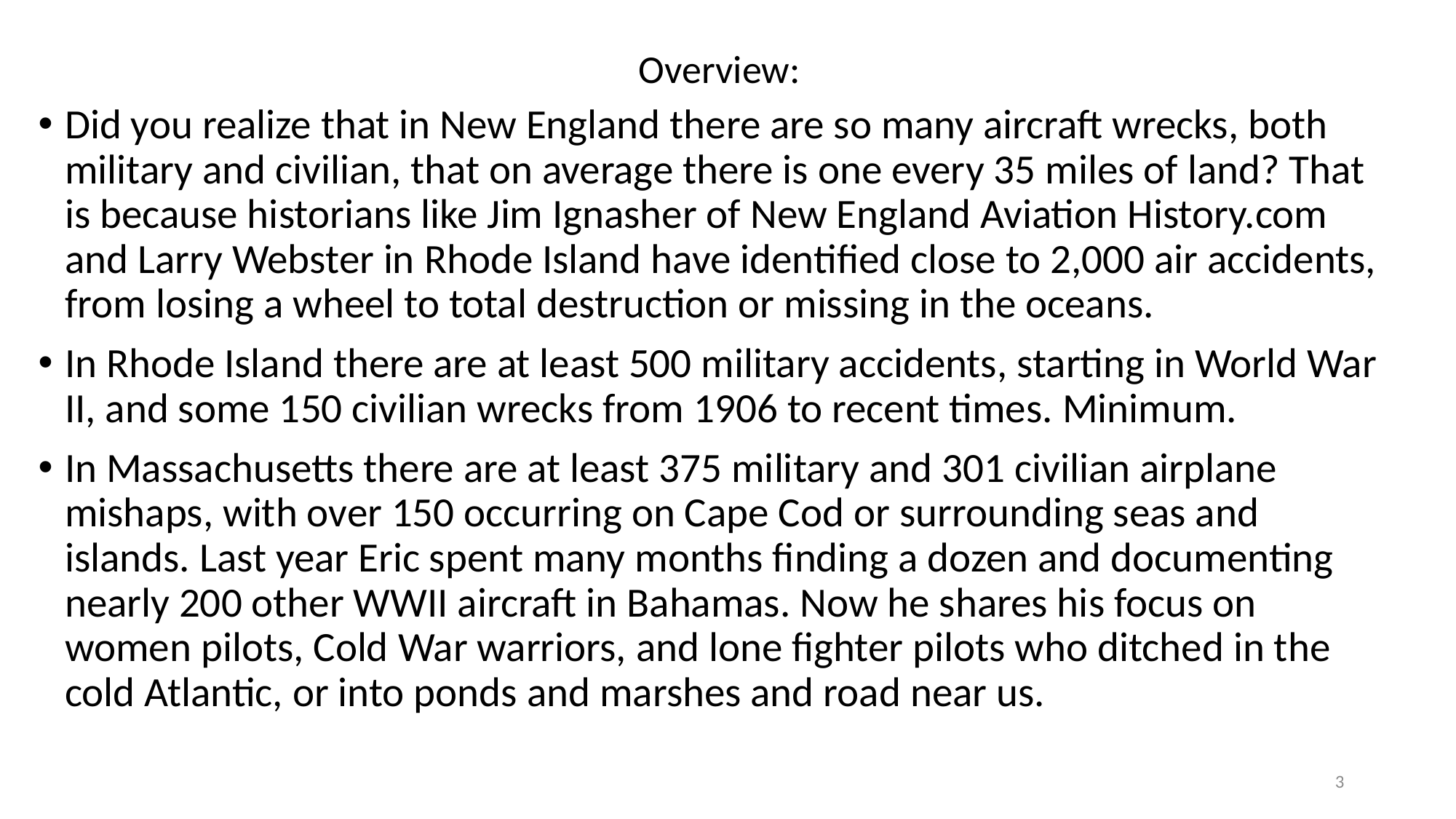

# Overview:
Did you realize that in New England there are so many aircraft wrecks, both military and civilian, that on average there is one every 35 miles of land? That is because historians like Jim Ignasher of New England Aviation History.com and Larry Webster in Rhode Island have identified close to 2,000 air accidents, from losing a wheel to total destruction or missing in the oceans.
In Rhode Island there are at least 500 military accidents, starting in World War II, and some 150 civilian wrecks from 1906 to recent times. Minimum.
In Massachusetts there are at least 375 military and 301 civilian airplane mishaps, with over 150 occurring on Cape Cod or surrounding seas and islands. Last year Eric spent many months finding a dozen and documenting nearly 200 other WWII aircraft in Bahamas. Now he shares his focus on women pilots, Cold War warriors, and lone fighter pilots who ditched in the cold Atlantic, or into ponds and marshes and road near us.

3